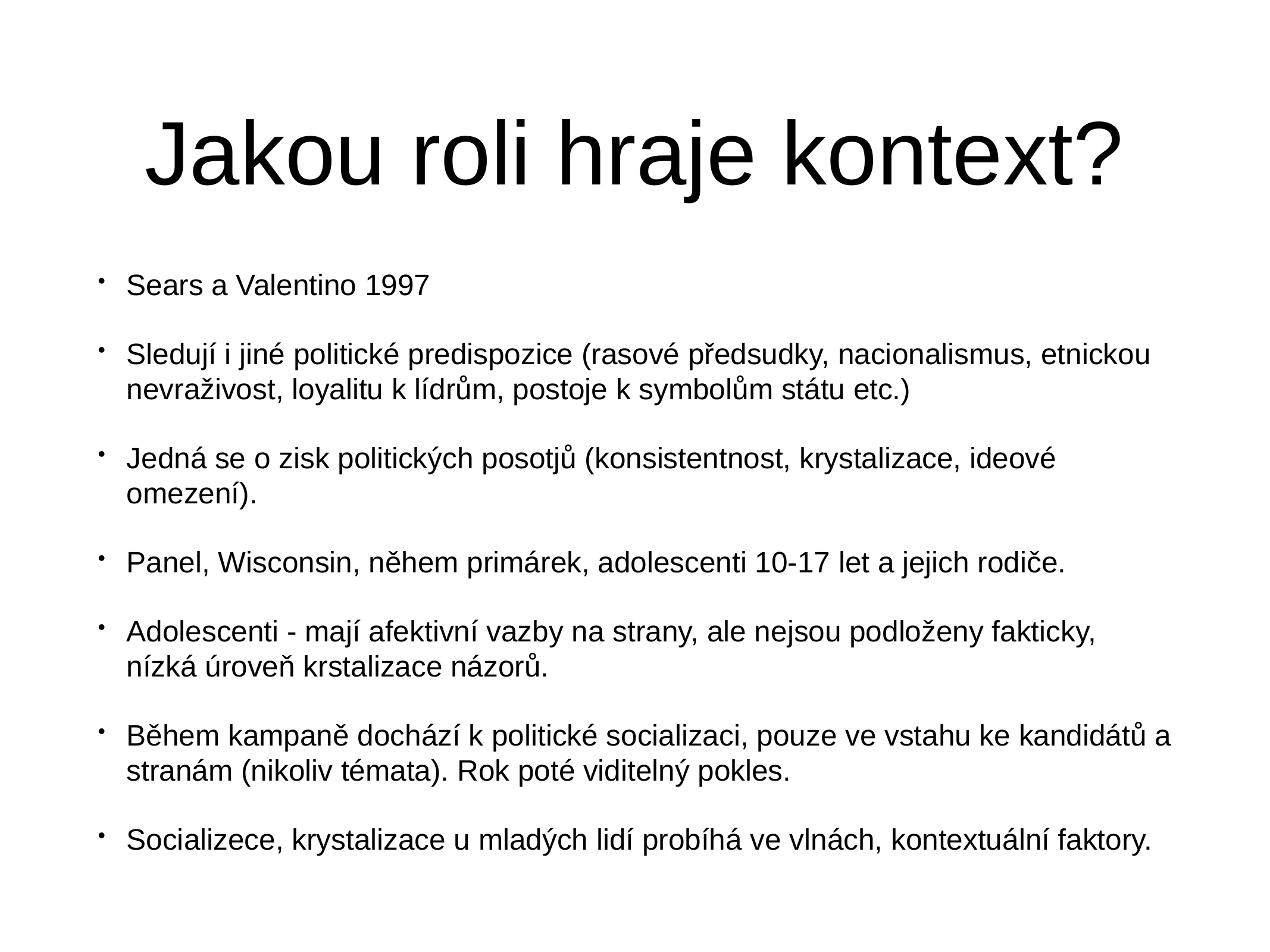

# Jakou roli hraje kontext?
Sears a Valentino 1997
Sledují i jiné politické predispozice (rasové předsudky, nacionalismus, etnickou nevraživost, loyalitu k lídrům, postoje k symbolům státu etc.)
Jedná se o zisk politických posotjů (konsistentnost, krystalizace, ideové omezení).
Panel, Wisconsin, něhem primárek, adolescenti 10-17 let a jejich rodiče.
Adolescenti - mají afektivní vazby na strany, ale nejsou podloženy fakticky, nízká úroveň krstalizace názorů.
Během kampaně dochází k politické socializaci, pouze ve vstahu ke kandidátů a stranám (nikoliv témata). Rok poté viditelný pokles.
Socializece, krystalizace u mladých lidí probíhá ve vlnách, kontextuální faktory.